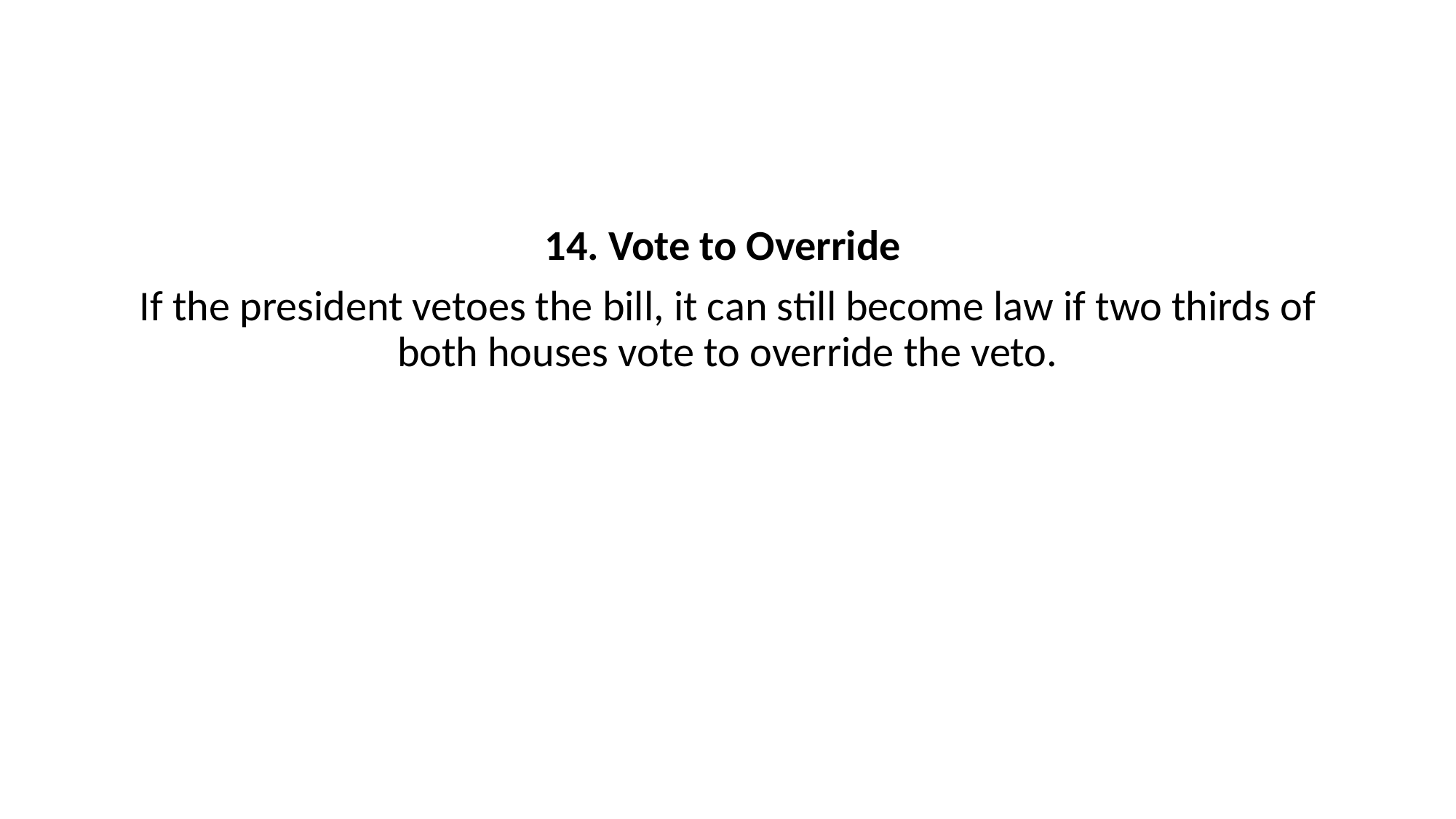

14. Vote to Override
If the president vetoes the bill, it can still become law if two thirds of both houses vote to override the veto.